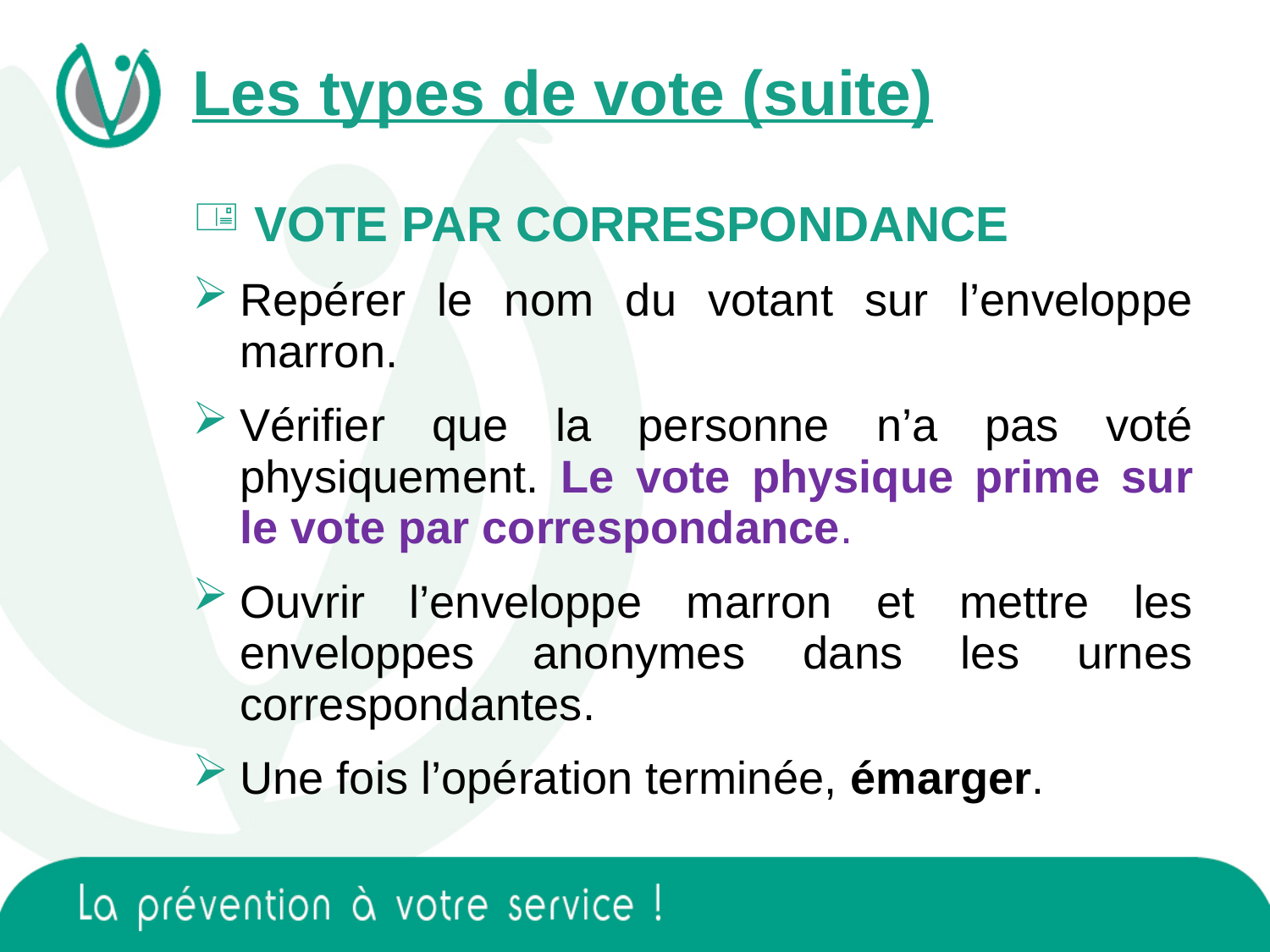

Les types de vote (suite)
 VOTE PAR CORRESPONDANCE
Repérer le nom du votant sur l’enveloppe marron.
Vérifier que la personne n’a pas voté physiquement. Le vote physique prime sur le vote par correspondance.
Ouvrir l’enveloppe marron et mettre les enveloppes anonymes dans les urnes correspondantes.
Une fois l’opération terminée, émarger.